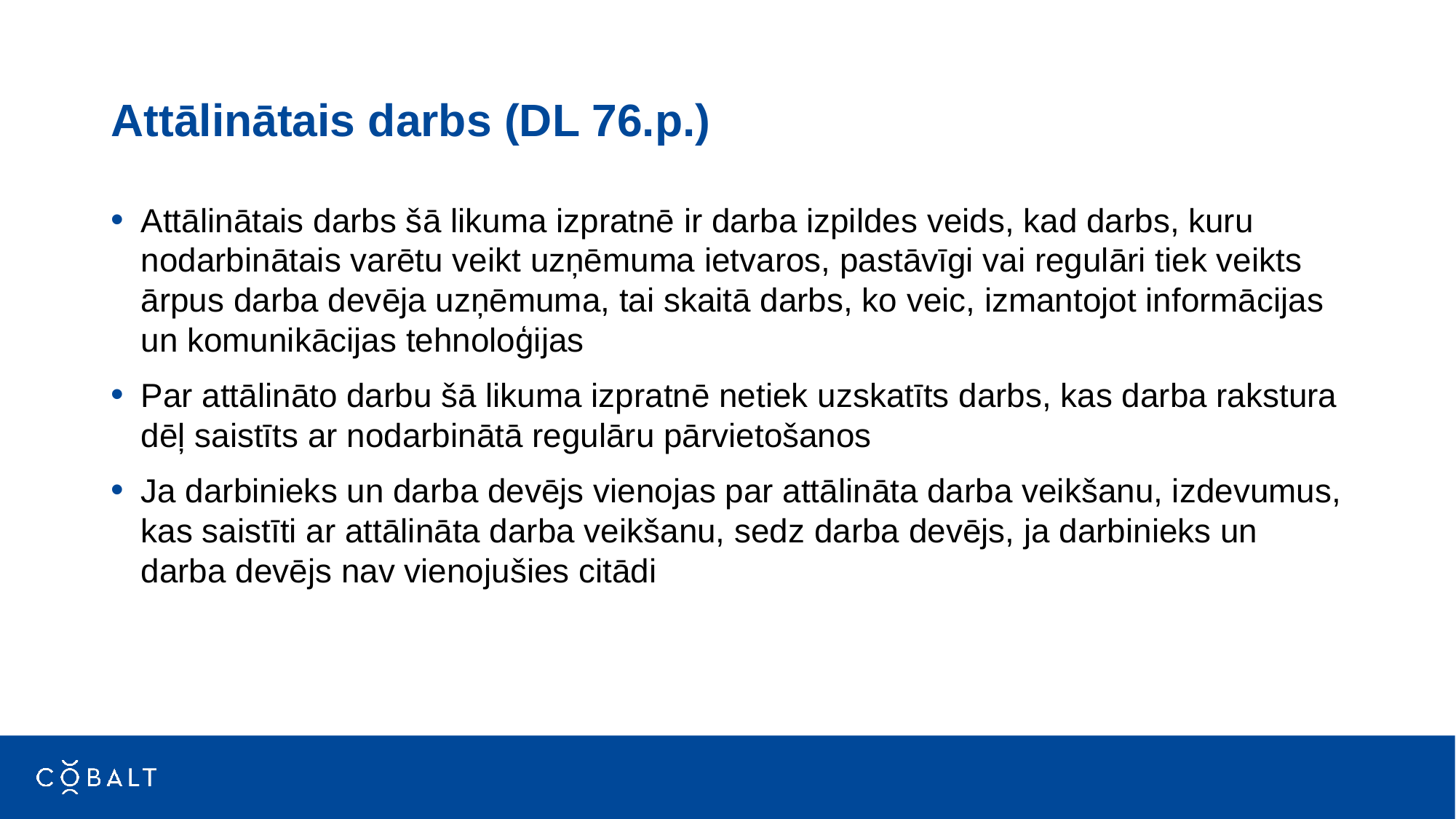

# Attālinātais darbs (DL 76.p.)
Attālinātais darbs šā likuma izpratnē ir darba izpildes veids, kad darbs, kuru nodarbinātais varētu veikt uzņēmuma ietvaros, pastāvīgi vai regulāri tiek veikts ārpus darba devēja uzņēmuma, tai skaitā darbs, ko veic, izmantojot informācijas un komunikācijas tehnoloģijas
Par attālināto darbu šā likuma izpratnē netiek uzskatīts darbs, kas darba rakstura dēļ saistīts ar nodarbinātā regulāru pārvietošanos
Ja darbinieks un darba devējs vienojas par attālināta darba veikšanu, izdevumus, kas saistīti ar attālināta darba veikšanu, sedz darba devējs, ja darbinieks un darba devējs nav vienojušies citādi